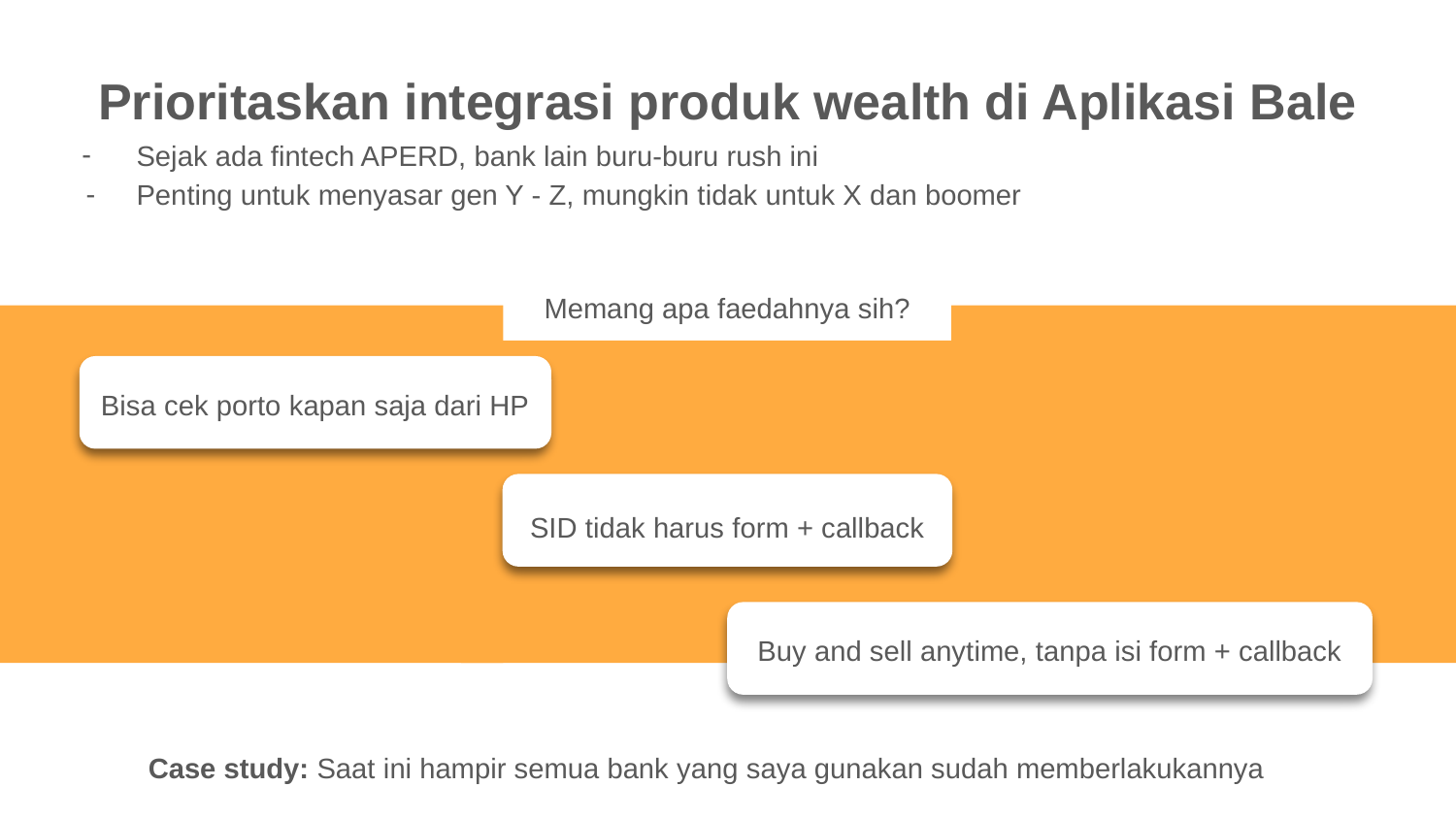

# Prioritaskan integrasi produk wealth di Aplikasi Bale

Sejak ada fintech APERD, bank lain buru-buru rush ini
Penting untuk menyasar gen Y - Z, mungkin tidak untuk X dan boomer
Memang apa faedahnya sih?

Bisa cek porto kapan saja dari HP

SID tidak harus form + callback

Buy and sell anytime, tanpa isi form + callback
Case study: Saat ini hampir semua bank yang saya gunakan sudah memberlakukannya